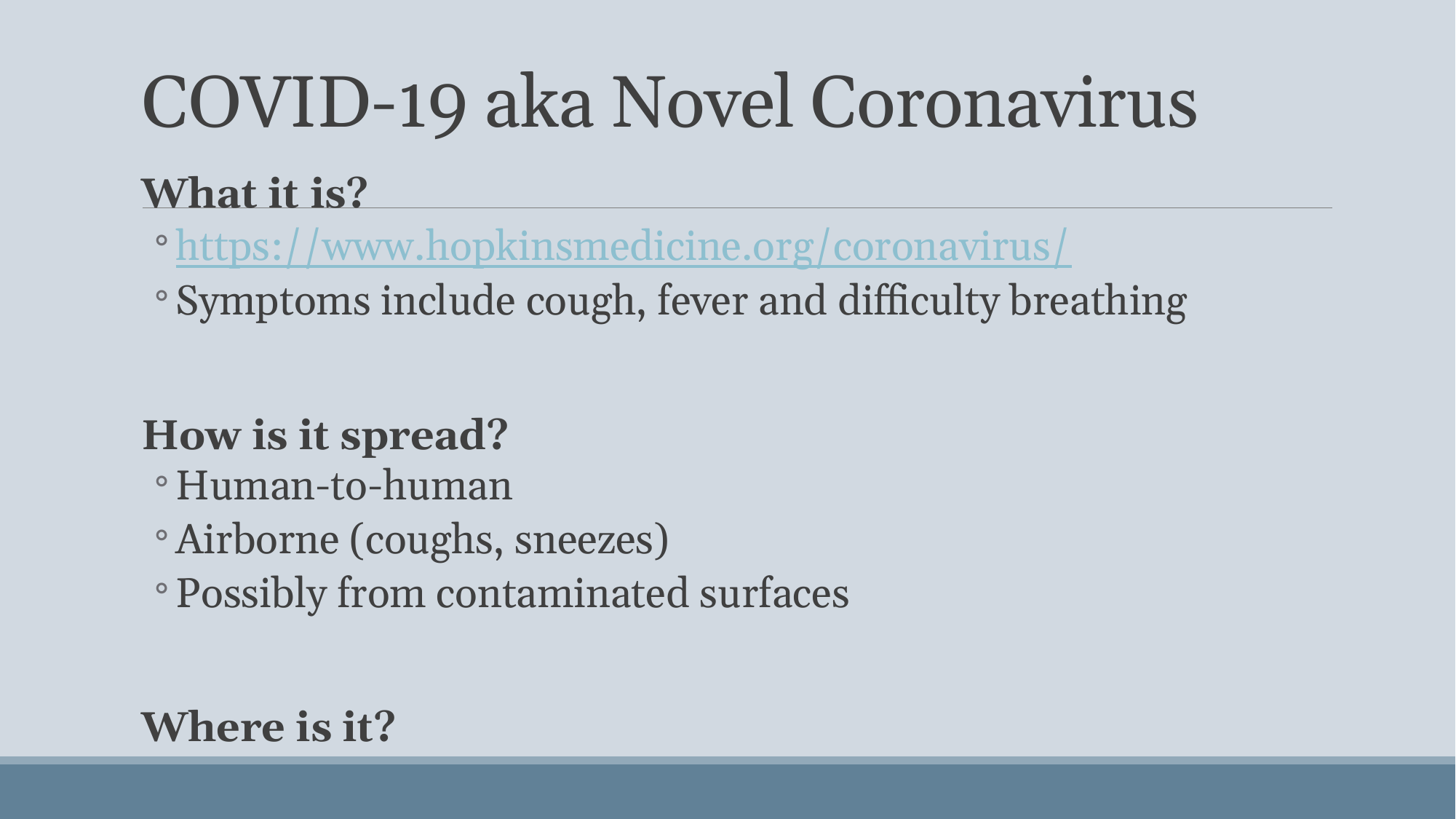

# COVID-19 aka Novel Coronavirus
What it is?
https://www.hopkinsmedicine.org/coronavirus/
Symptoms include cough, fever and difficulty breathing

How is it spread?
Human-to-human
Airborne (coughs, sneezes)
Possibly from contaminated surfaces

Where is it?